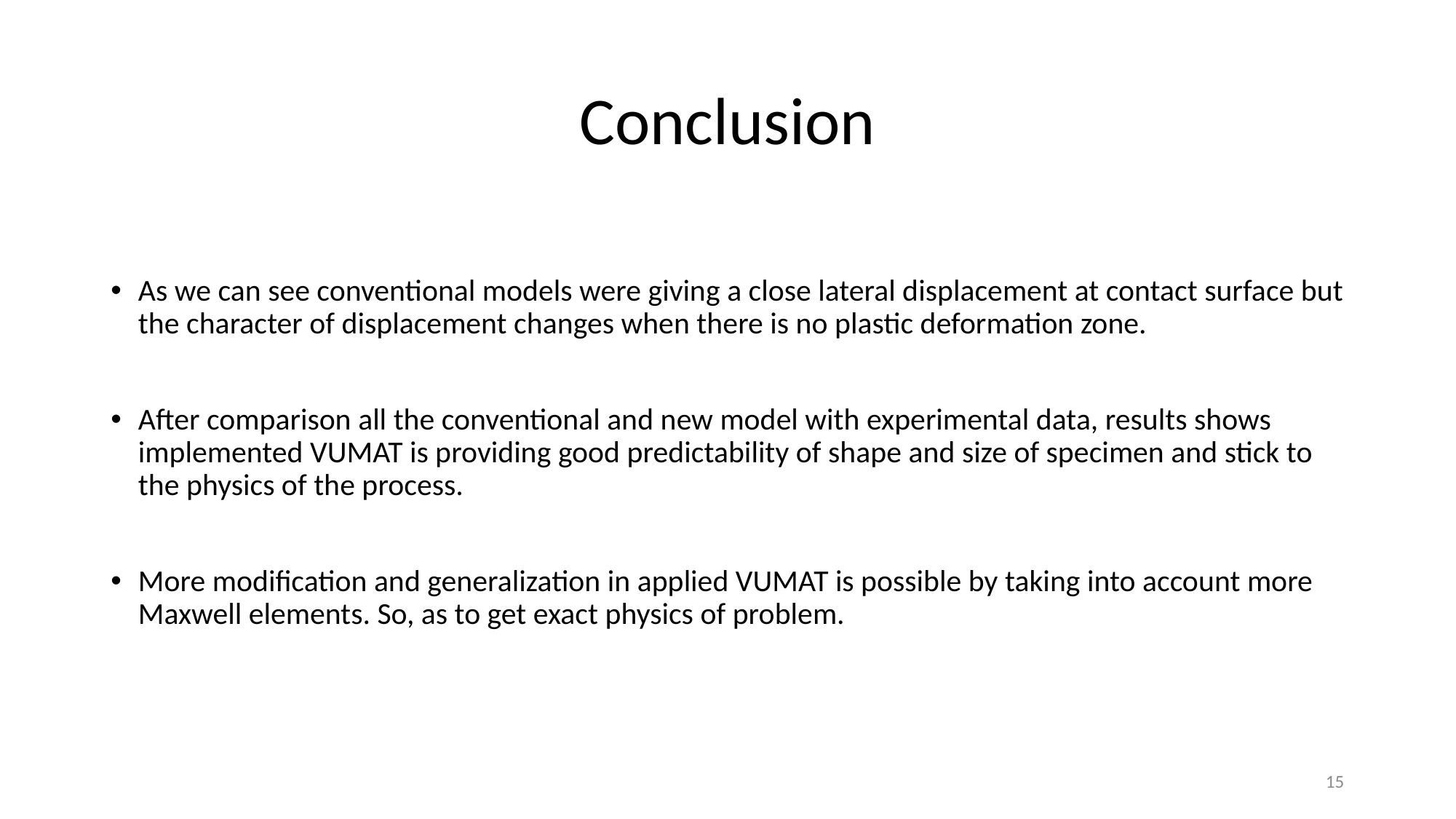

# Conclusion

As we can see conventional models were giving a close lateral displacement at contact surface but the character of displacement changes when there is no plastic deformation zone.

After comparison all the conventional and new model with experimental data, results shows implemented VUMAT is providing good predictability of shape and size of specimen and stick to the physics of the process.

More modification and generalization in applied VUMAT is possible by taking into account more Maxwell elements. So, as to get exact physics of problem.

15